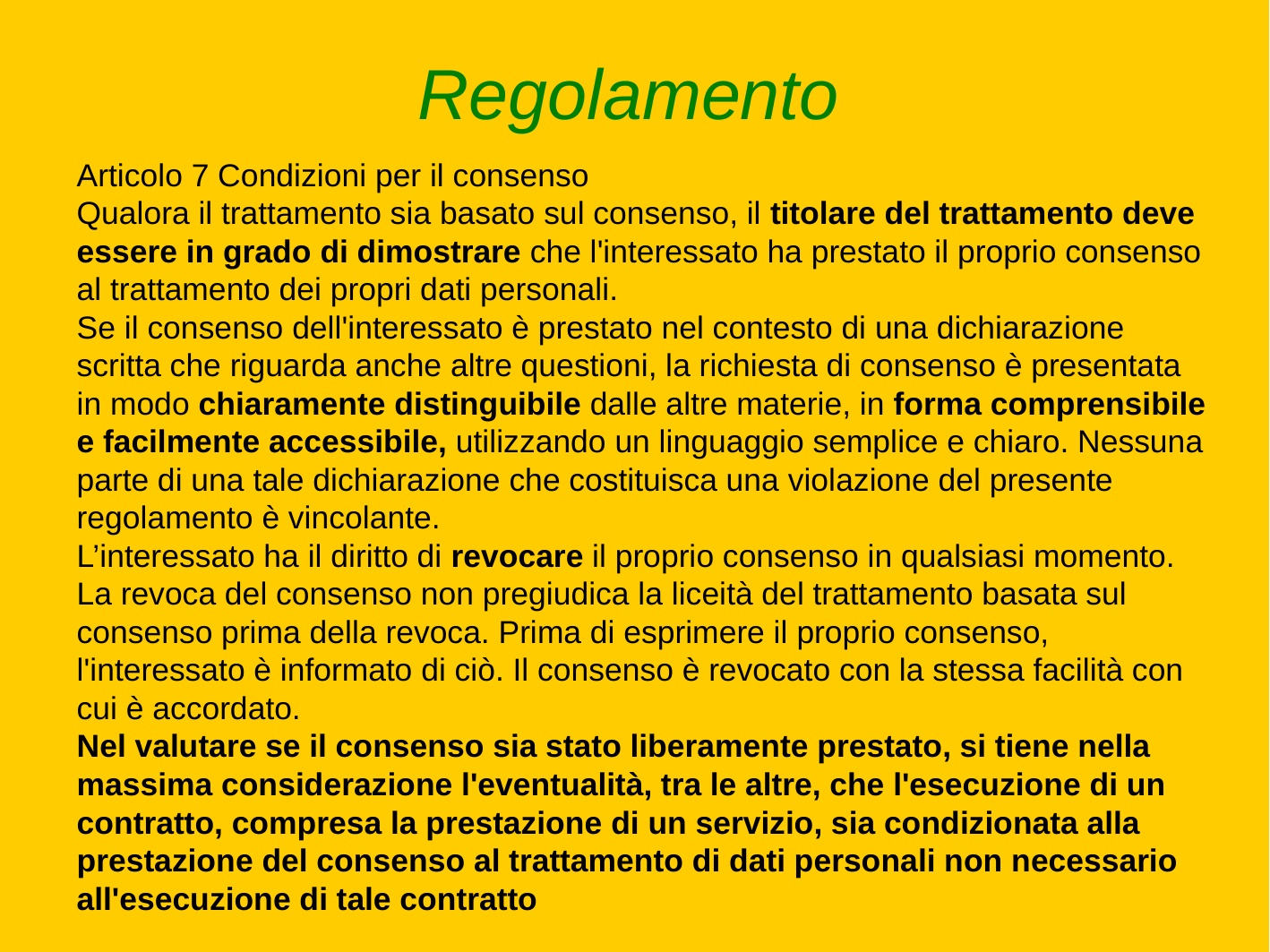

Regolamento
Articolo 7 Condizioni per il consenso
Qualora il trattamento sia basato sul consenso, il titolare del trattamento deve essere in grado di dimostrare che l'interessato ha prestato il proprio consenso al trattamento dei propri dati personali.
Se il consenso dell'interessato è prestato nel contesto di una dichiarazione scritta che riguarda anche altre questioni, la richiesta di consenso è presentata in modo chiaramente distinguibile dalle altre materie, in forma comprensibile e facilmente accessibile, utilizzando un linguaggio semplice e chiaro. Nessuna parte di una tale dichiarazione che costituisca una violazione del presente regolamento è vincolante.
L’interessato ha il diritto di revocare il proprio consenso in qualsiasi momento. La revoca del consenso non pregiudica la liceità del trattamento basata sul consenso prima della revoca. Prima di esprimere il proprio consenso, l'interessato è informato di ciò. Il consenso è revocato con la stessa facilità con cui è accordato.
Nel valutare se il consenso sia stato liberamente prestato, si tiene nella massima considerazione l'eventualità, tra le altre, che l'esecuzione di un contratto, compresa la prestazione di un servizio, sia condizionata alla prestazione del consenso al trattamento di dati personali non necessario all'esecuzione di tale contratto